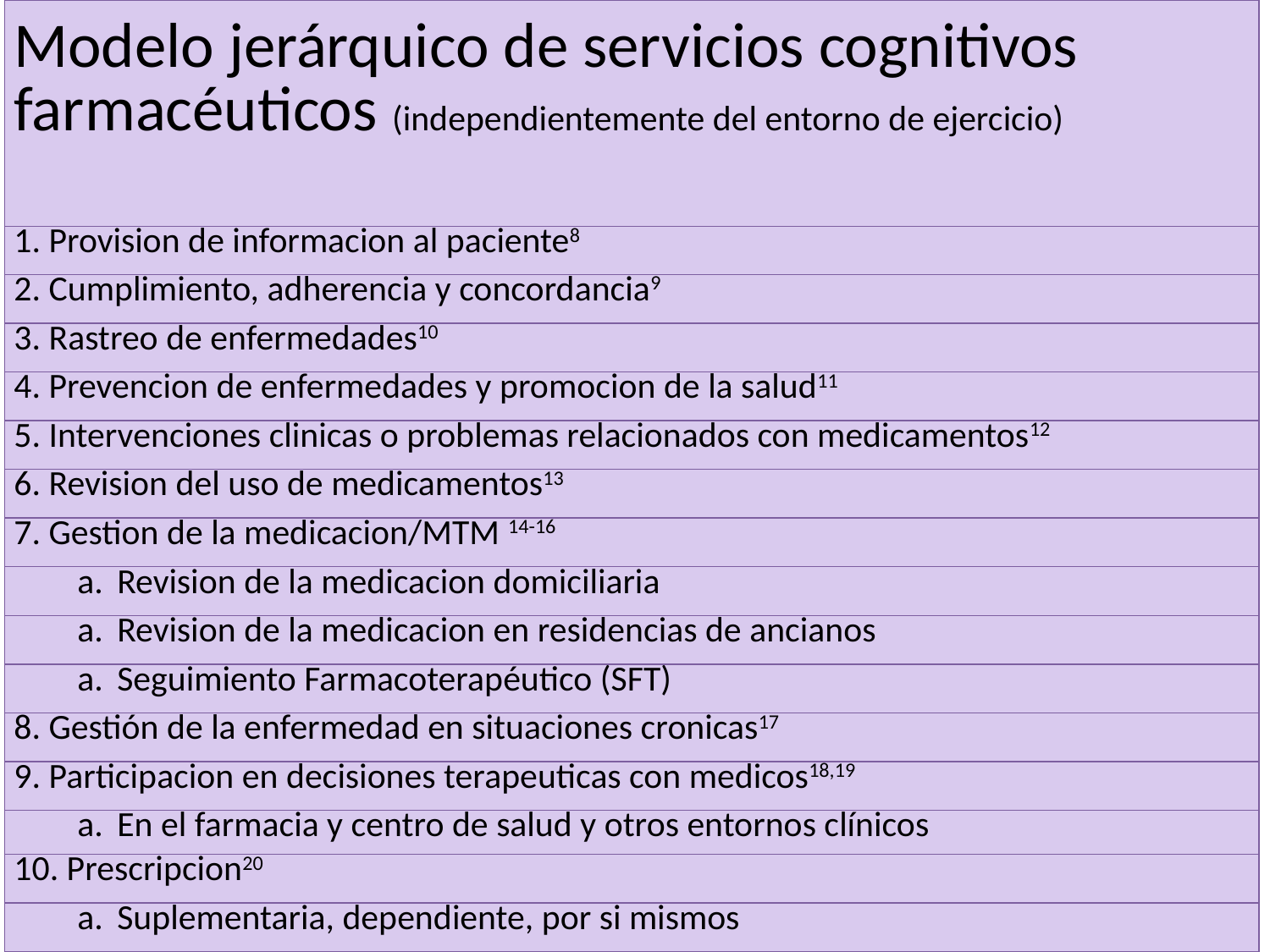

| Modelo jerárquico de servicios cognitivos farmacéuticos (independientemente del entorno de ejercicio) |
| --- |
| 1. Provision de informacion al paciente8 |
| 2. Cumplimiento, adherencia y concordancia9 |
| 3. Rastreo de enfermedades10 |
| 4. Prevencion de enfermedades y promocion de la salud11 |
| 5. Intervenciones clinicas o problemas relacionados con medicamentos12 |
| 6. Revision del uso de medicamentos13 |
| 7. Gestion de la medicacion/MTM 14-16 |
| Revision de la medicacion domiciliaria |
| Revision de la medicacion en residencias de ancianos |
| Seguimiento Farmacoterapéutico (SFT) |
| 8. Gestión de la enfermedad en situaciones cronicas17 |
| 9. Participacion en decisiones terapeuticas con medicos18,19 |
| En el farmacia y centro de salud y otros entornos clínicos |
| 10. Prescripcion20 |
| Suplementaria, dependiente, por si mismos |